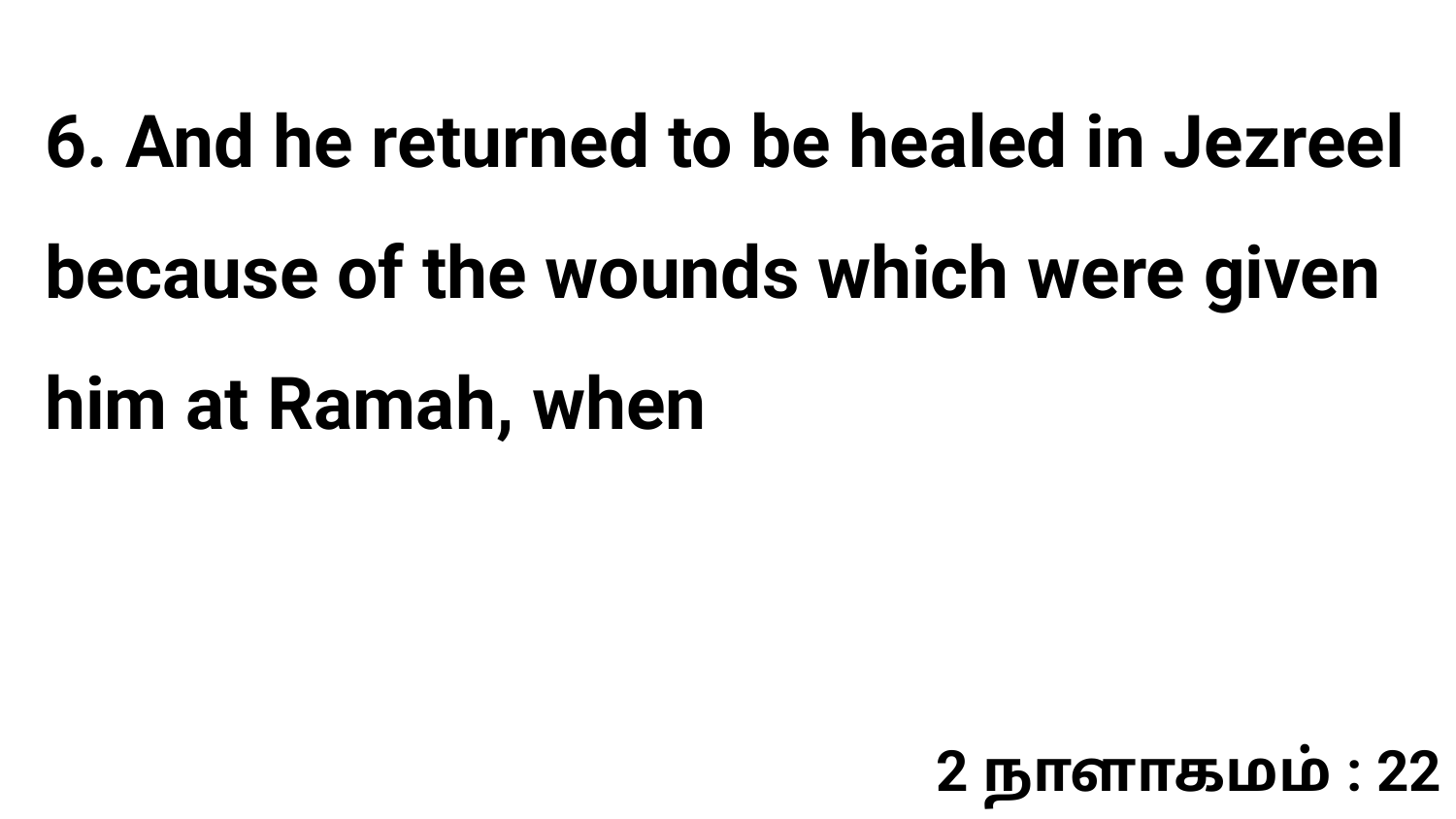

6. And he returned to be healed in Jezreel because of the wounds which were given him at Ramah, when
2 நாளாகமம் : 22